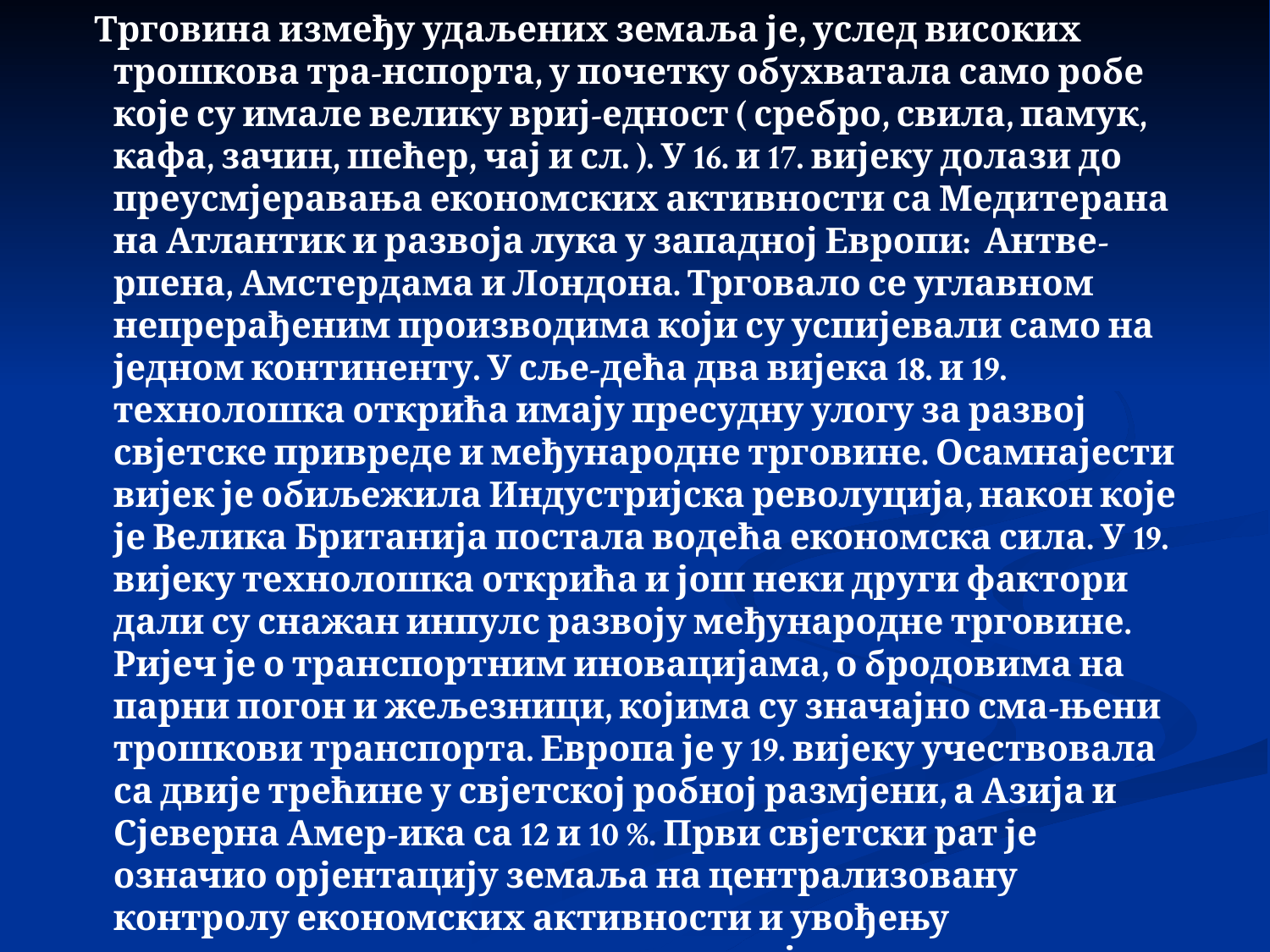

Трговина између удаљених земаља је, услед високих трошкова тра-нспорта, у почетку обухватала само робе које су имале велику вриј-едност ( сребро, свила, памук, кафа, зачин, шећер, чај и сл. ). У 16. и 17. вијеку долази до преусмјеравања економских активности са Медитерана на Атлантик и развоја лука у западној Европи:  Антве-рпена, Амстердама и Лондона. Трговало се углавном непрерађеним производима који су успијевали само на једном континенту. У сље-дећа два вијека 18. и 19. технолошка открића имају пресудну улогу за развој свјетске привреде и међународне трговине. Осамнајести вијек је обиљежила Индустријска револуција, након које је Велика Британија постала водећа економска сила. У 19. вијеку технолошка открића и још неки други фактори  дали су снажан инпулс развоју међународне трговине.  Ријеч је о транспортним иновацијама, о бродовима на парни погон и жељезници, којима су значајно сма-њени трошкови транспорта. Европа је у 19. вијеку учествовала са двије трећине у свјетској робној размјени, а Азија и Сјеверна Амер-ика са 12 и 10 %. Први свјетски рат је означио орјентацију земаља на централизовану контролу економских активности и увођењу протекционизма и од оних влада које су се традиционално залагале за тржишну привреду.